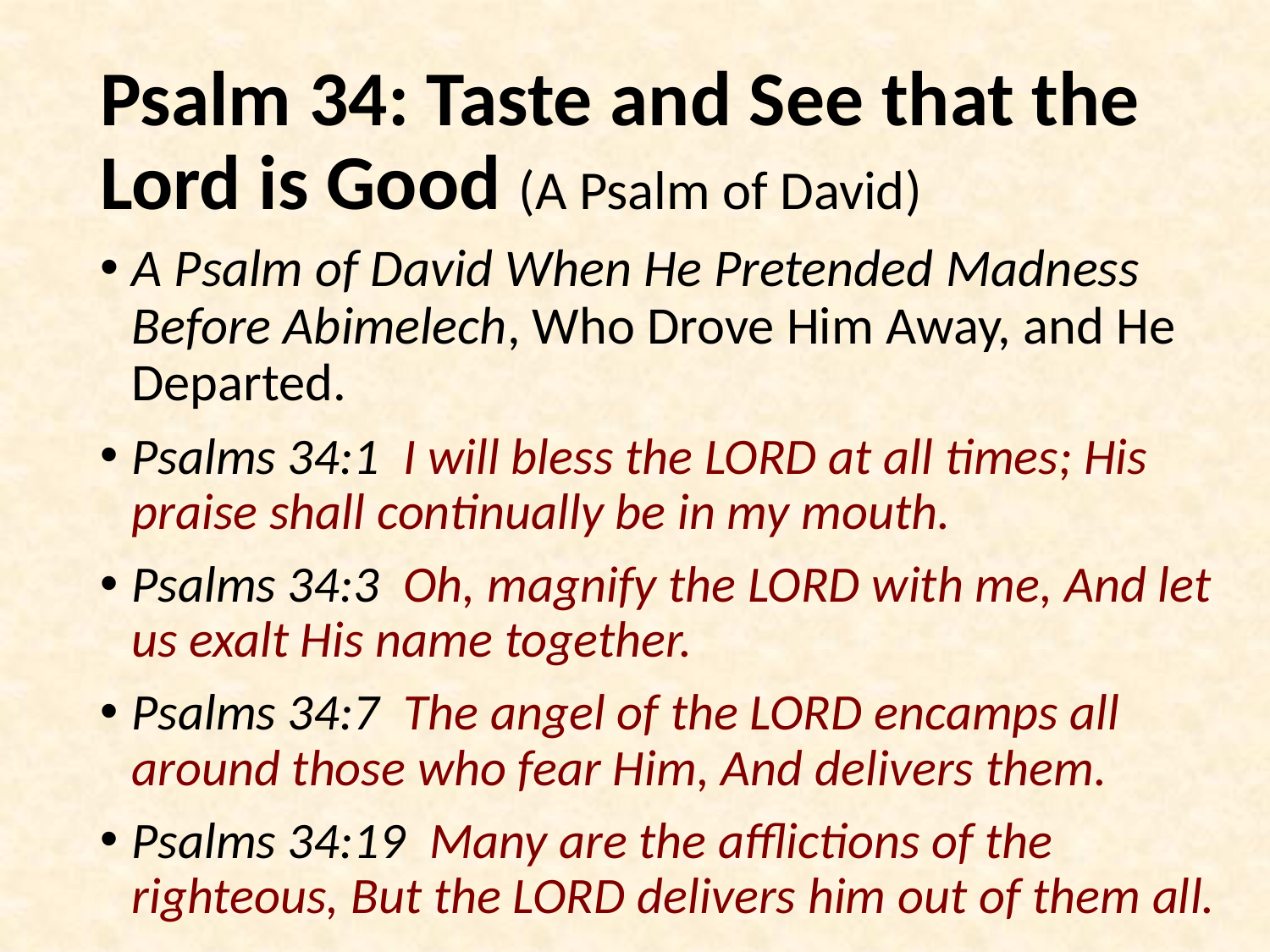

# Psalm 34: Taste and See that the Lord is Good (A Psalm of David)
A Psalm of David When He Pretended Madness Before Abimelech, Who Drove Him Away, and He Departed.
Psalms 34:1  I will bless the LORD at all times; His praise shall continually be in my mouth.
Psalms 34:3  Oh, magnify the LORD with me, And let us exalt His name together.
Psalms 34:7  The angel of the LORD encamps all around those who fear Him, And delivers them.
Psalms 34:19  Many are the afflictions of the righteous, But the LORD delivers him out of them all.